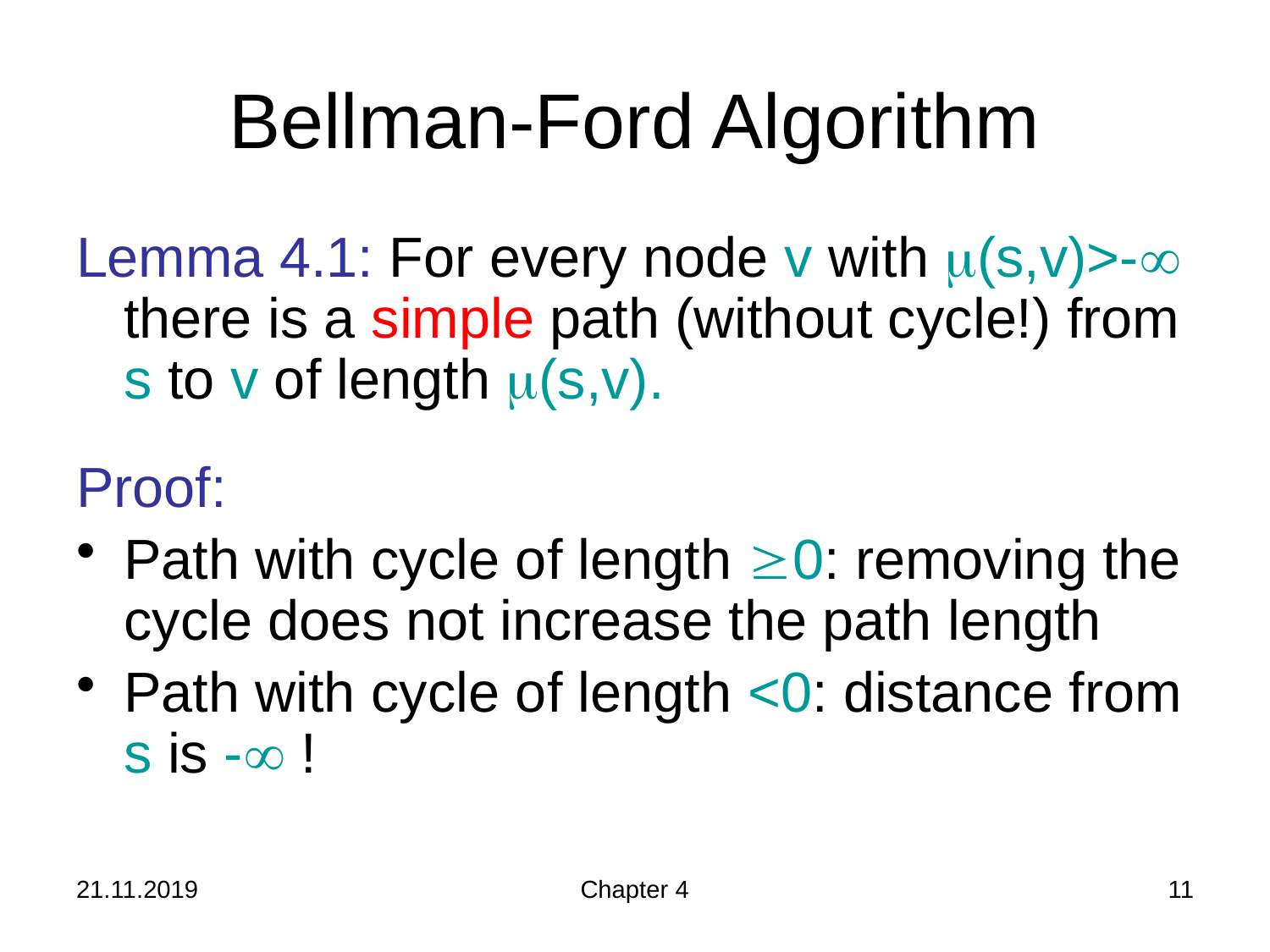

# Bellman-Ford Algorithm
Lemma 4.1: For every node v with μ(s,v)>-∞ there is a simple path (without cycle!) from s to v of length μ(s,v).

Proof:
Path with cycle of length ≥0: removing the cycle does not increase the path length
Path with cycle of length <0: distance from s is -∞ !
21.11.2019
Chapter 4
11